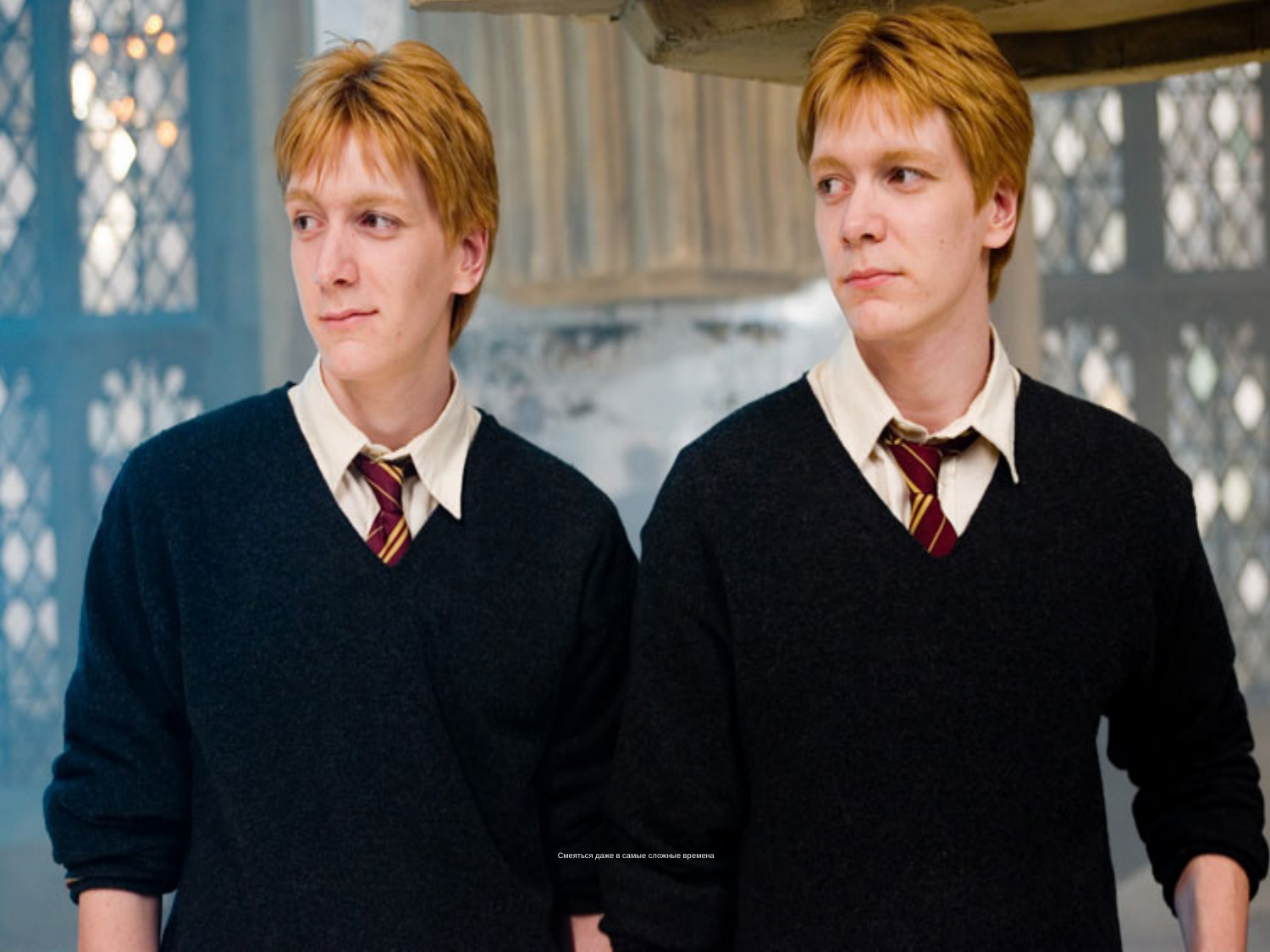

# Смеяться даже в самые сложные времена